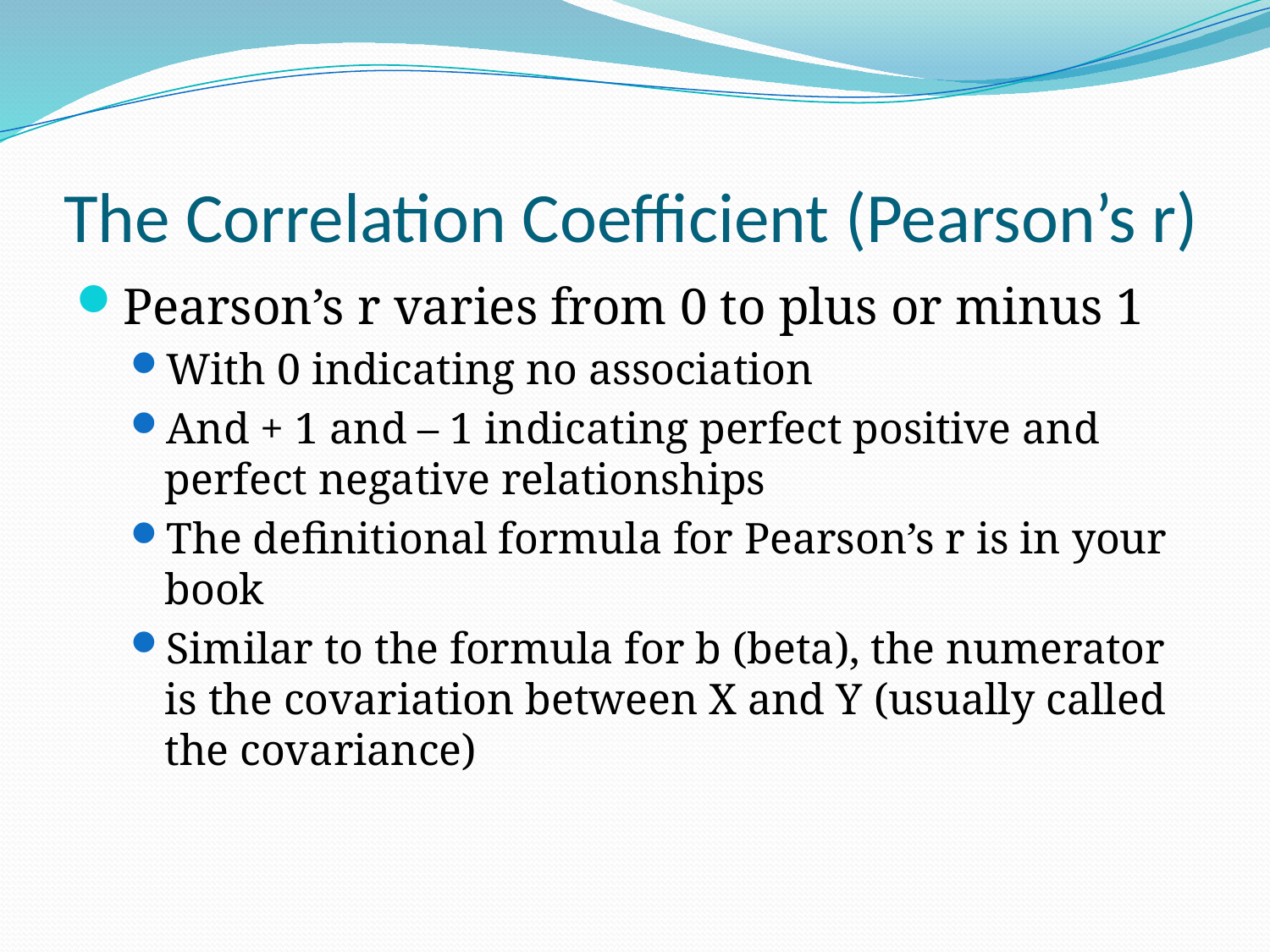

# The Correlation Coefficient (Pearson’s r)
Pearson’s r varies from 0 to plus or minus 1
With 0 indicating no association
And + 1 and – 1 indicating perfect positive and perfect negative relationships
The definitional formula for Pearson’s r is in your book
Similar to the formula for b (beta), the numerator is the covariation between X and Y (usually called the covariance)